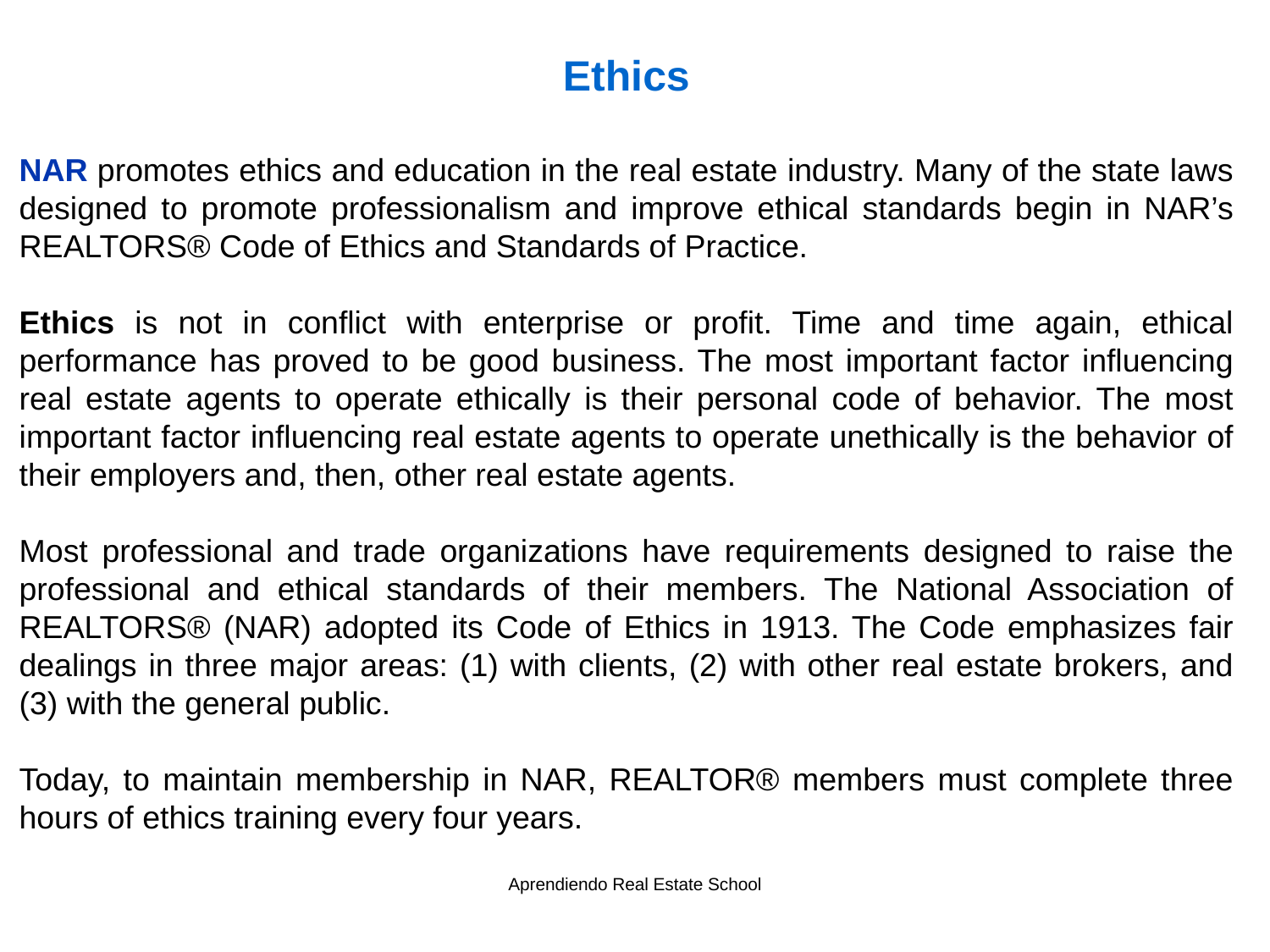

Ethics

NAR promotes ethics and education in the real estate industry. Many of the state laws designed to promote professionalism and improve ethical standards begin in NAR’s REALTORS® Code of Ethics and Standards of Practice.

Ethics is not in conflict with enterprise or profit. Time and time again, ethical performance has proved to be good business. The most important factor influencing real estate agents to operate ethically is their personal code of behavior. The most important factor influencing real estate agents to operate unethically is the behavior of their employers and, then, other real estate agents.

Most professional and trade organizations have requirements designed to raise the professional and ethical standards of their members. The National Association of REALTORS® (NAR) adopted its Code of Ethics in 1913. The Code emphasizes fair dealings in three major areas: (1) with clients, (2) with other real estate brokers, and (3) with the general public.

Today, to maintain membership in NAR, REALTOR® members must complete three hours of ethics training every four years.
Aprendiendo Real Estate School